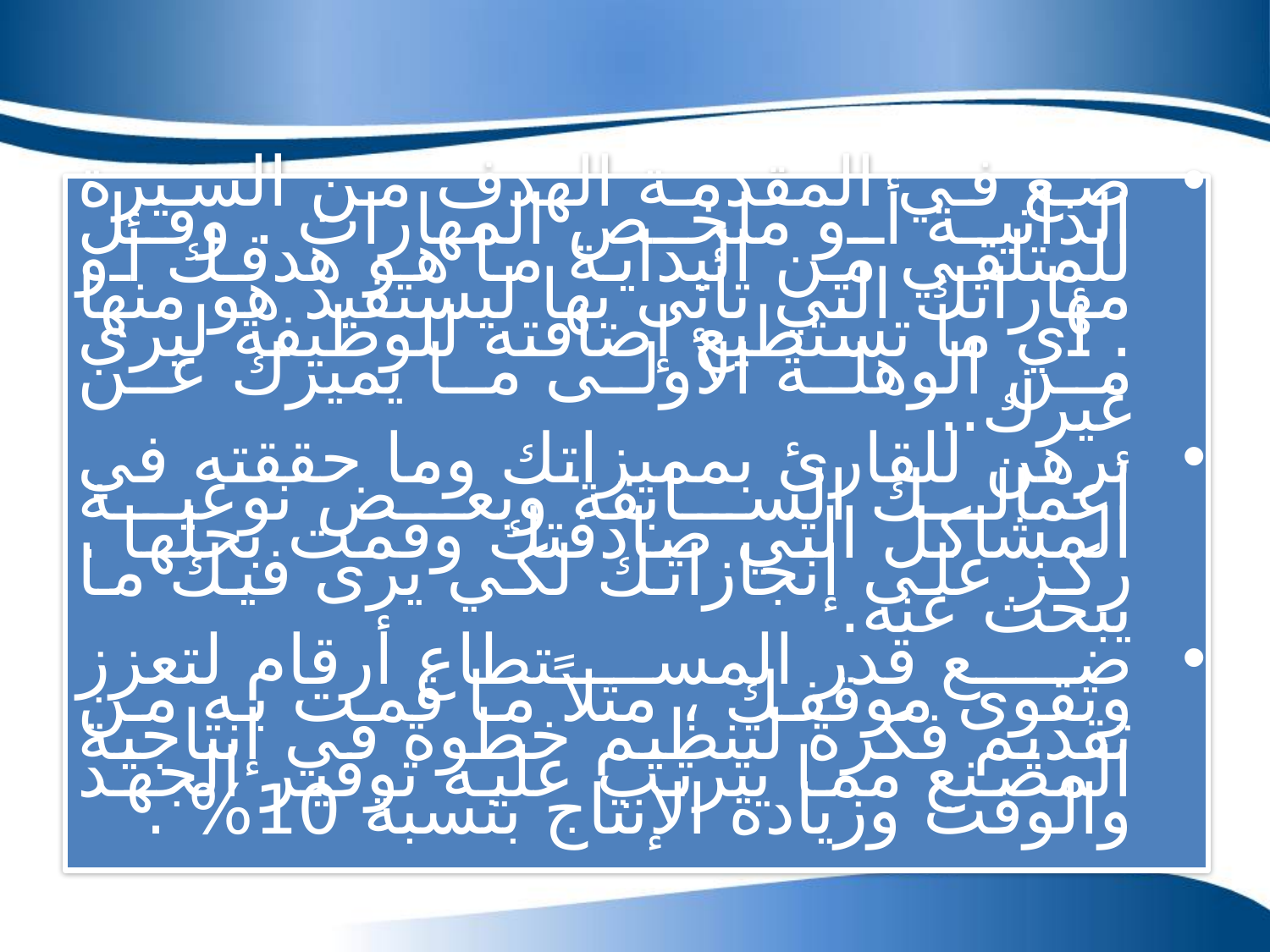

ضع في المقدمة الهدف من السيرة الذاتية أو ملخص المهارات . وقل للمتلقي من البداية ما هو هدفك أو مهاراتك التي تأتى بها ليستفيد هو منها . أي ما تستطيع إضافته للوظيفة ليرى من الوهلة الأولى ما يميزك عن غيرك..
برهن للقارئ بمميزاتك وما حققته في أعمالك السابقة وبعض نوعية المشاكل التي صادفتك وقمت بحلها . ركز على إنجازاتك لكي يرى فيك ما يبحث عنه.
ضع قدر المستطاع أرقام لتعزز وتقوى موقفك ، مثلاً ما قمت به من تقديم فكرة لتنظيم خطوة في إنتاجية المصنع مما يترتب عليه توفير الجهد والوقت وزيادة الإنتاج بنسبة 10% .